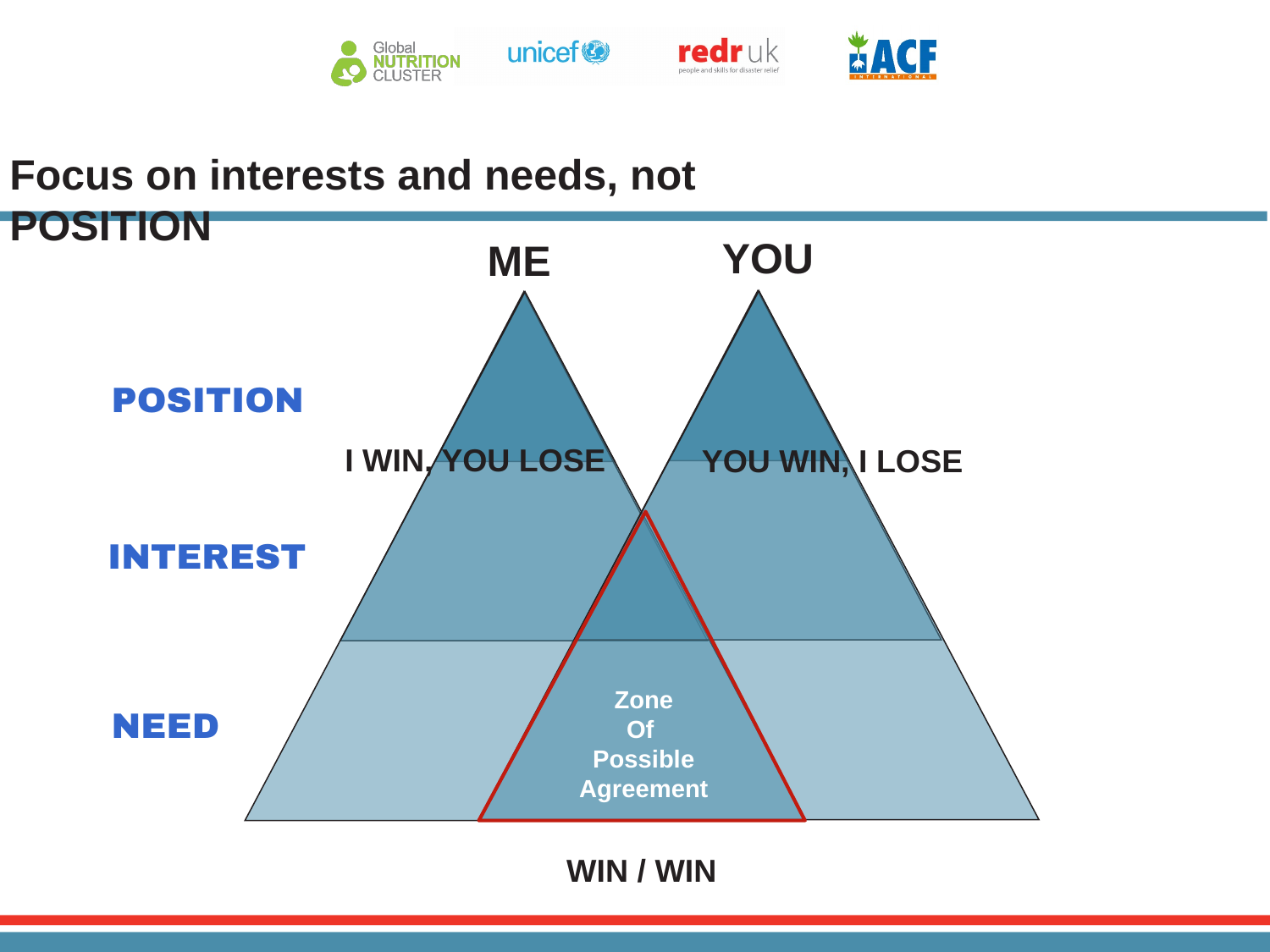

# Focus on interests and needs, not POSITION
YOU
ME

POSITION
I WIN, YOU LOSE
YOU WIN, I LOSE
Zone
Of
Possible
Agreement
INTEREST

NEED
WIN / WIN